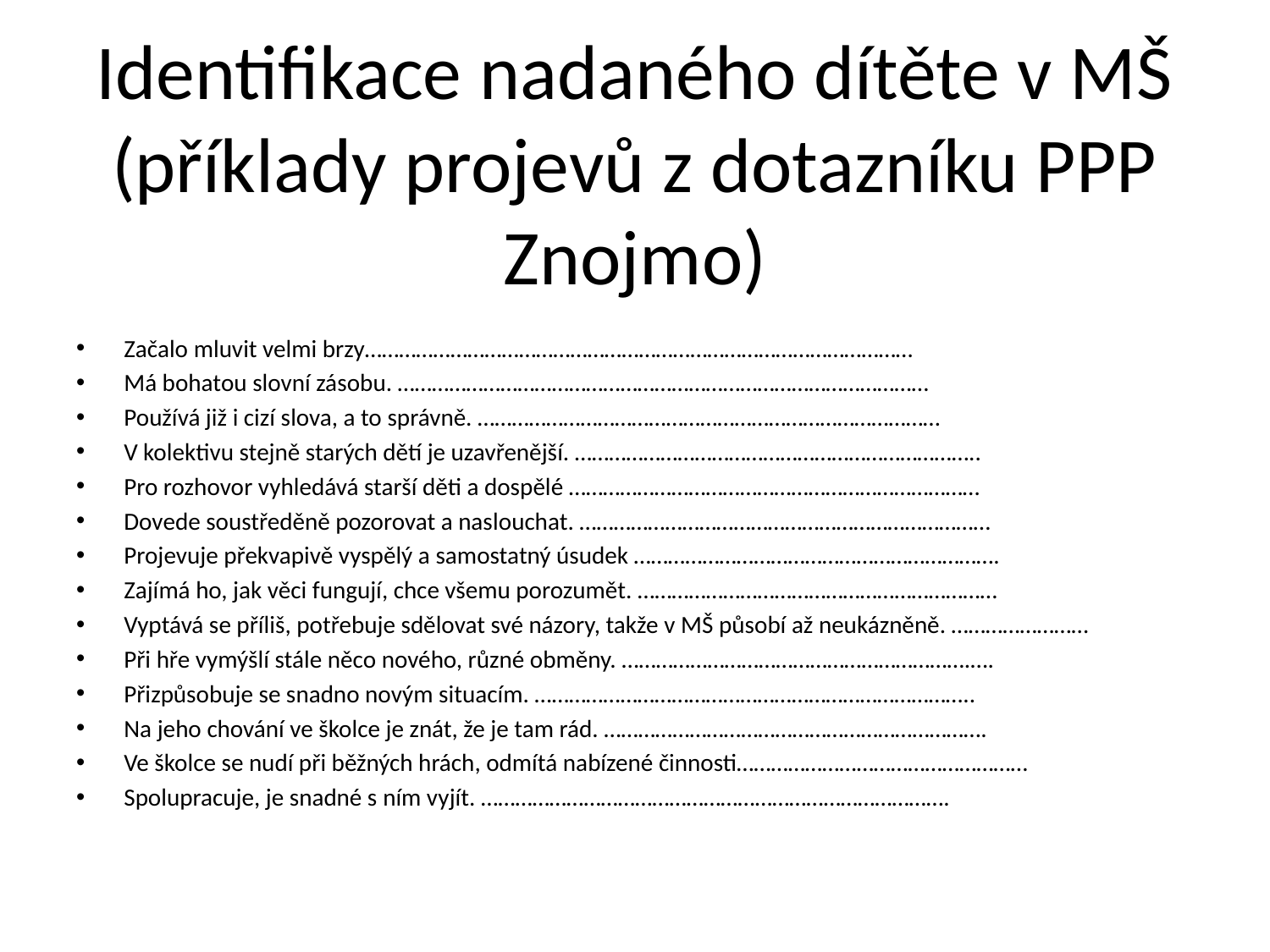

# Identifikace nadaného dítěte v MŠ (příklady projevů z dotazníku PPP Znojmo)
Začalo mluvit velmi brzy……………………………………………………………………………………
Má bohatou slovní zásobu. …………………………………………………………………………………
Používá již i cizí slova, a to správně. ………………………………………………………………………
V kolektivu stejně starých dětí je uzavřenější. ……………………………………………………………..
Pro rozhovor vyhledává starší děti a dospělé ………………………………………………………………
Dovede soustředěně pozorovat a naslouchat. ………………………………………………………………
Projevuje překvapivě vyspělý a samostatný úsudek ……………………………………………………….
Zajímá ho, jak věci fungují, chce všemu porozumět. ………………………………………………………
Vyptává se příliš, potřebuje sdělovat své názory, takže v MŠ působí až neukázněně. ……………………
Při hře vymýšlí stále něco nového, různé obměny. …………………………………………………….….
Přizpůsobuje se snadno novým situacím. …………………………………………………………………..
Na jeho chování ve školce je znát, že je tam rád. ………………………………………………………….
Ve školce se nudí při běžných hrách, odmítá nabízené činnosti……………………………………………
Spolupracuje, je snadné s ním vyjít. ……………………………………………………………………….